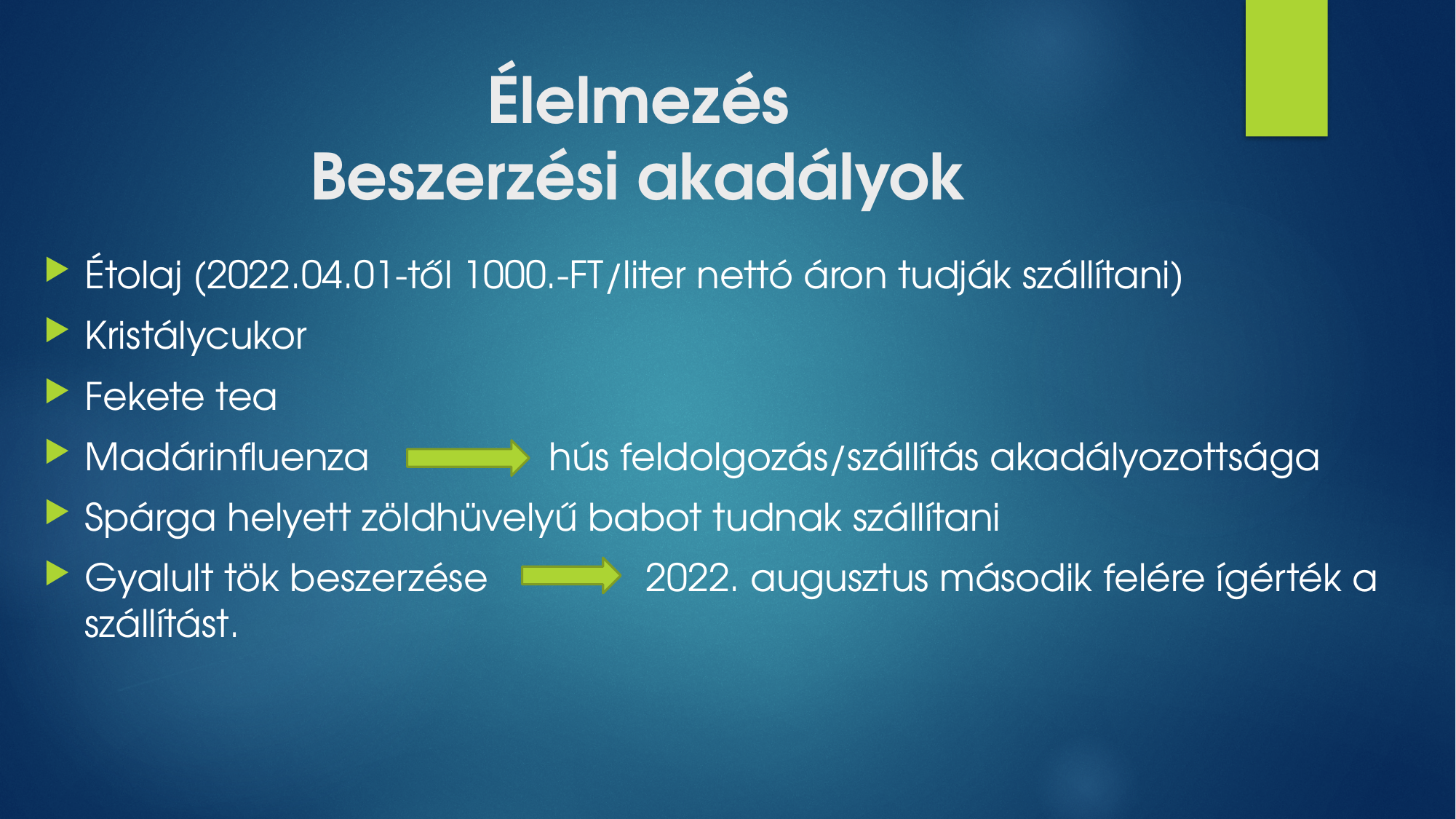

# Élelmezés Beszerzési akadályok
Étolaj (2022.04.01-től 1000.-FT/liter nettó áron tudják szállítani)
Kristálycukor
Fekete tea
Madárinfluenza                 hús feldolgozás/szállítás akadályozottsága
Spárga helyett zöldhüvelyű babot tudnak szállítani
Gyalult tök beszerzése               2022. augusztus második felére ígérték a szállítást.